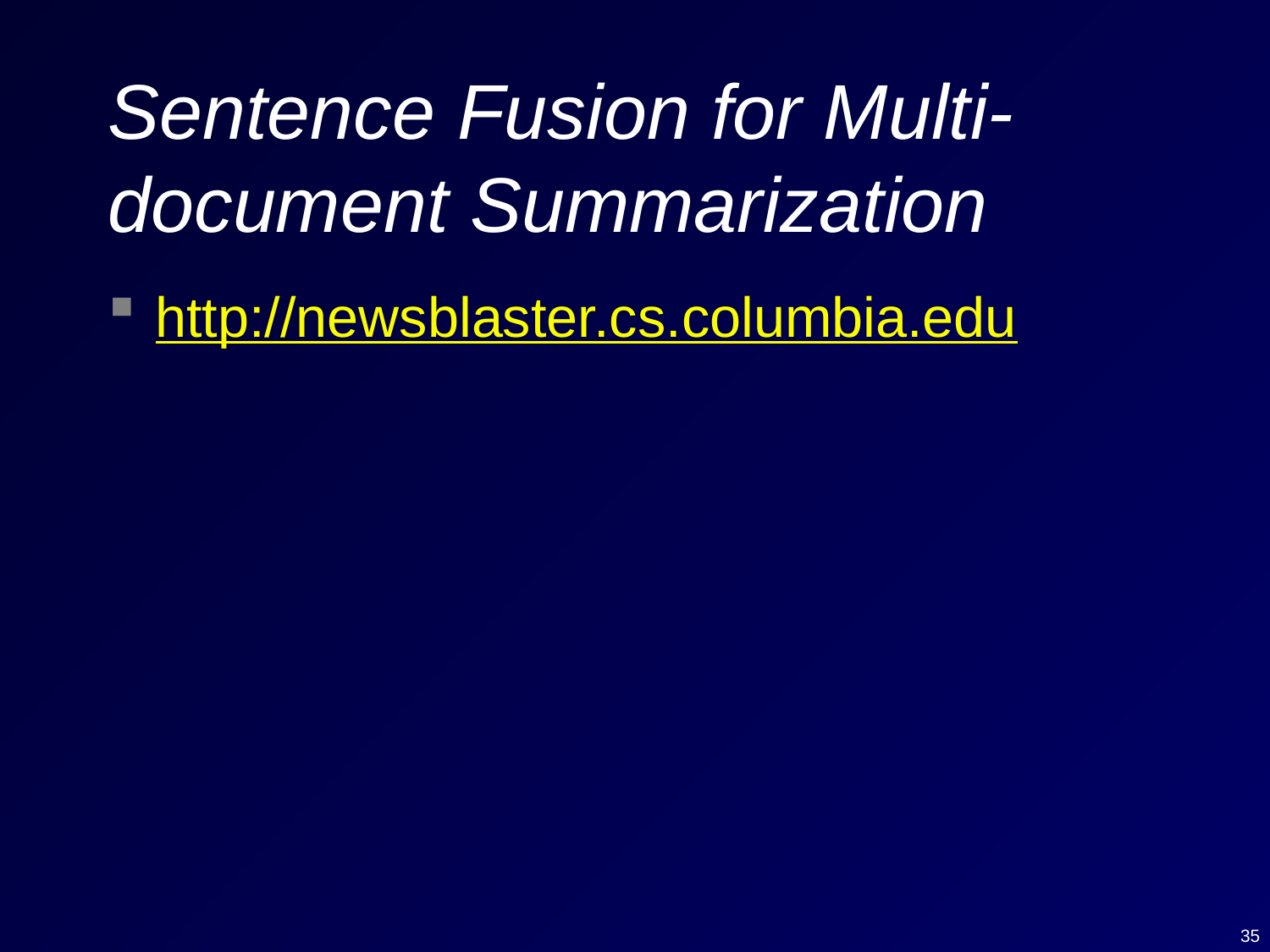

# Sentence Fusion for Multi-document Summarization
http://newsblaster.cs.columbia.edu